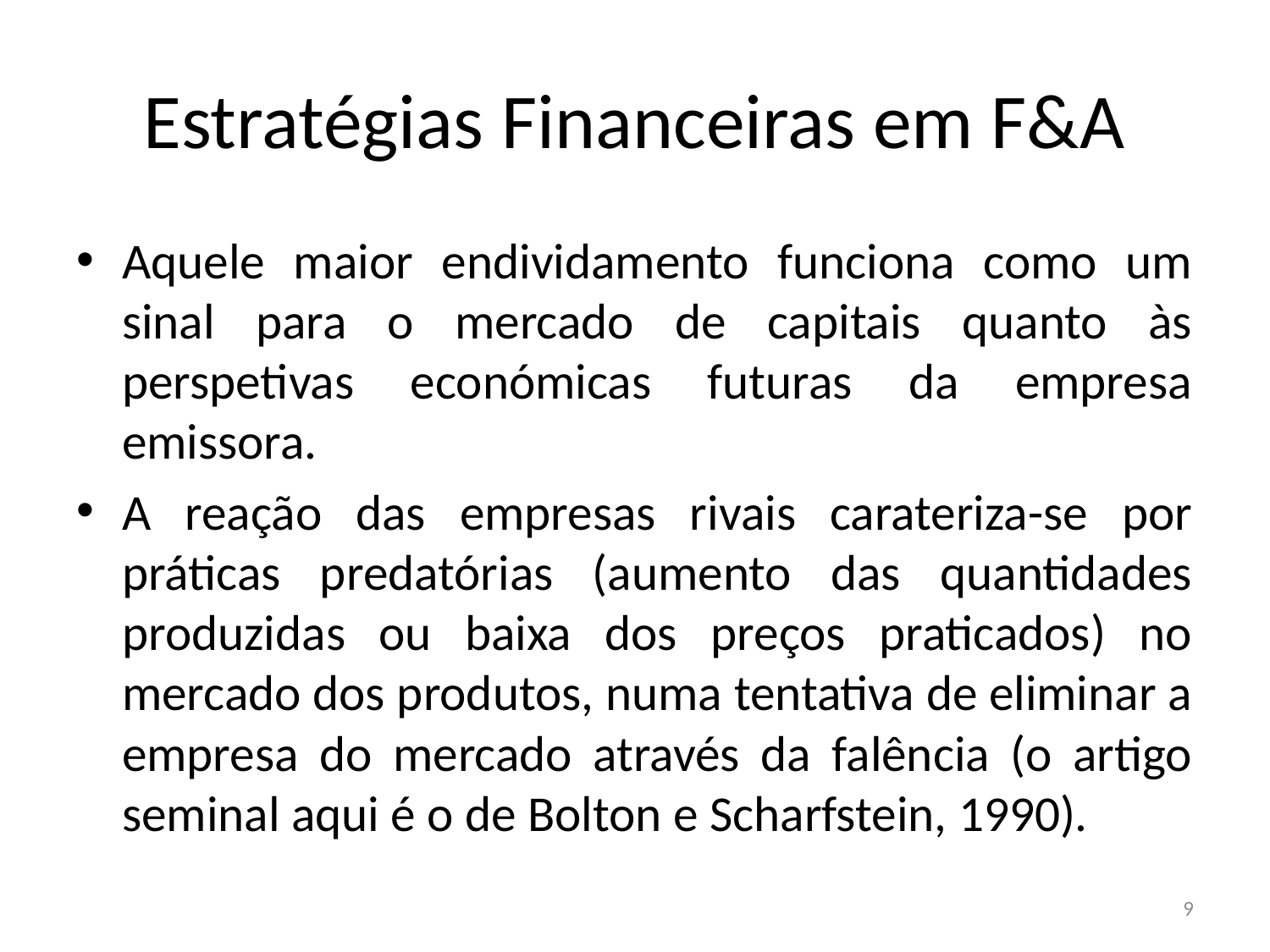

# Estratégias Financeiras em F&A
Aquele maior endividamento funciona como um sinal para o mercado de capitais quanto às perspetivas económicas futuras da empresa emissora.
A reação das empresas rivais carateriza-se por práticas predatórias (aumento das quantidades produzidas ou baixa dos preços praticados) no mercado dos produtos, numa tentativa de eliminar a empresa do mercado através da falência (o artigo seminal aqui é o de Bolton e Scharfstein, 1990).
9